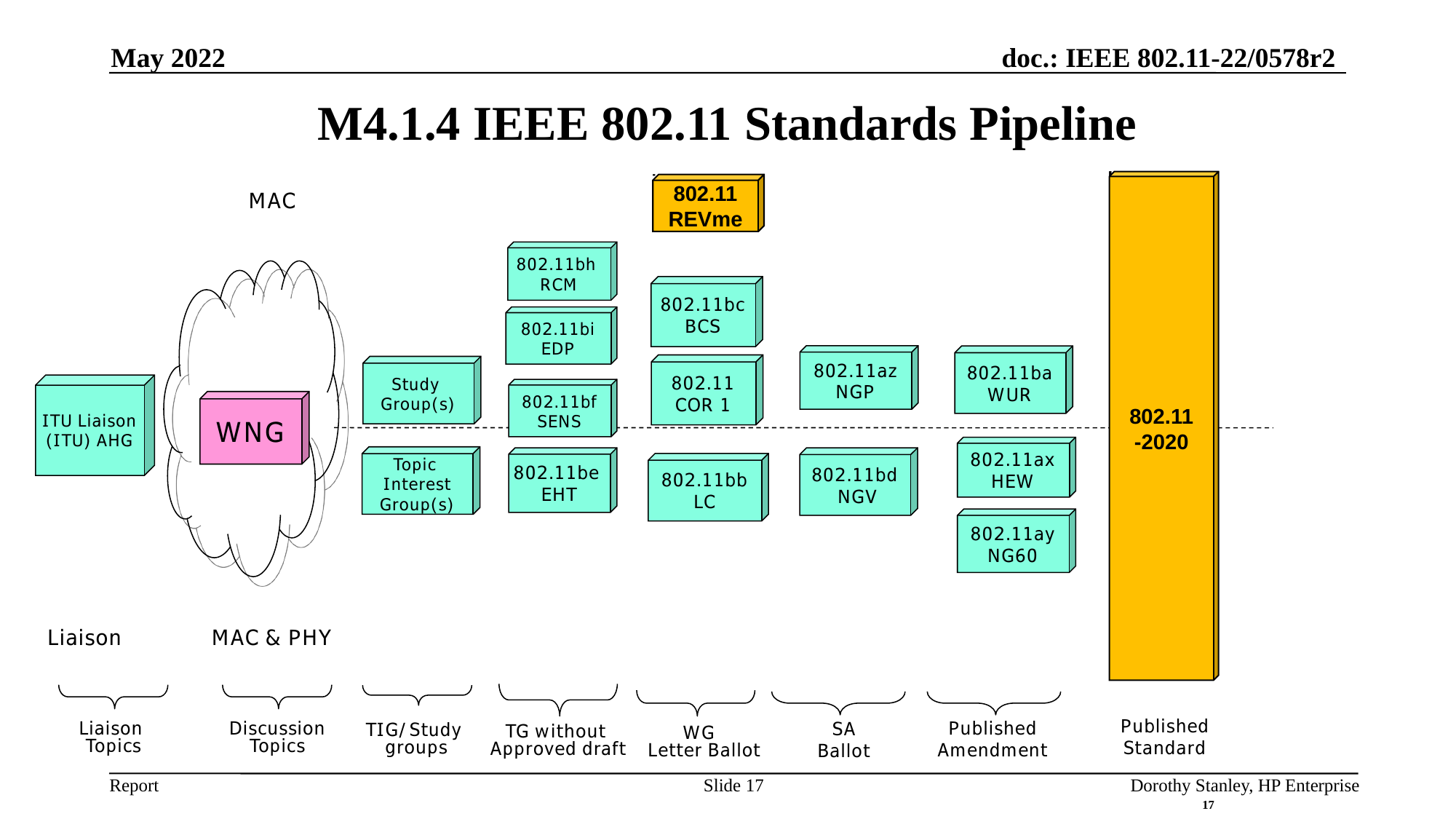

May 2022
# M4.1.4 IEEE 802.11 Standards Pipeline
802.11
-2020
802.11
REVme
MAC
802.11bh
RCM

802.11bc
BCS
802.11bi
EDP
802.11az
NGP
802.11ba
WUR
802.11
COR 1
Study
Group(s)
ITU Liaison
(ITU) AHG
802.11bf
SENS
WNG

802.11ax
HEW
Topic
Interest
Group(s)
802.11be
EHT
802.11bd
 NGV
802.11bb
LC
802.11ay
NG60
Liaison
MAC & PHY

Published
Standard
Published
Amendment
SA
Ballot
Liaison  Topics
Discussion Topics
TIG/Study
groups
TG without
Approved draft
WG
Letter Ballot
Slide 17
Dorothy Stanley, HP Enterprise
17